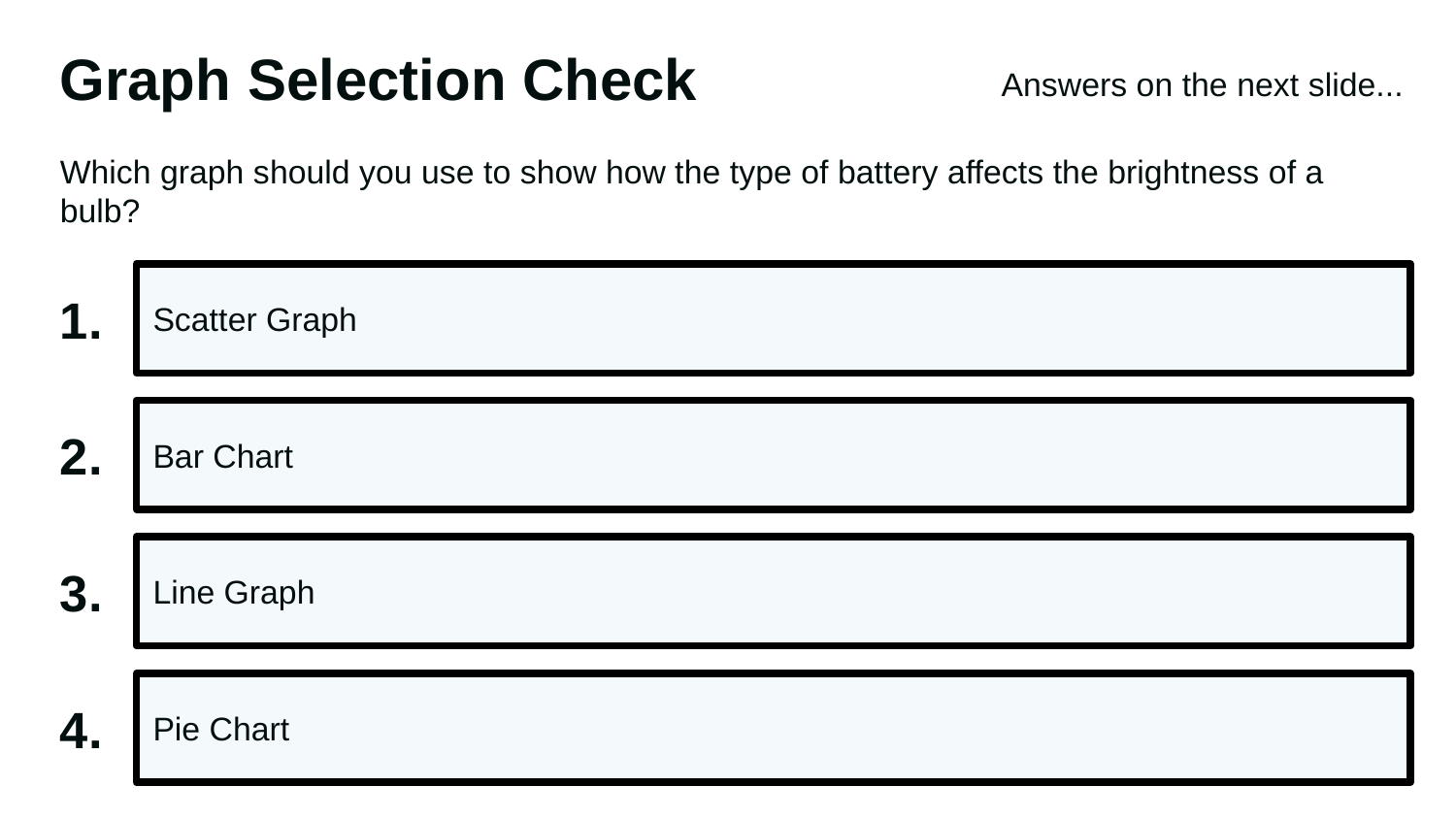

Graph Selection Check
Answers on the next slide...
Which graph should you use to show how the type of battery affects the brightness of a bulb?
1.
Scatter Graph
2.
Bar Chart
3.
Line Graph
4.
Pie Chart